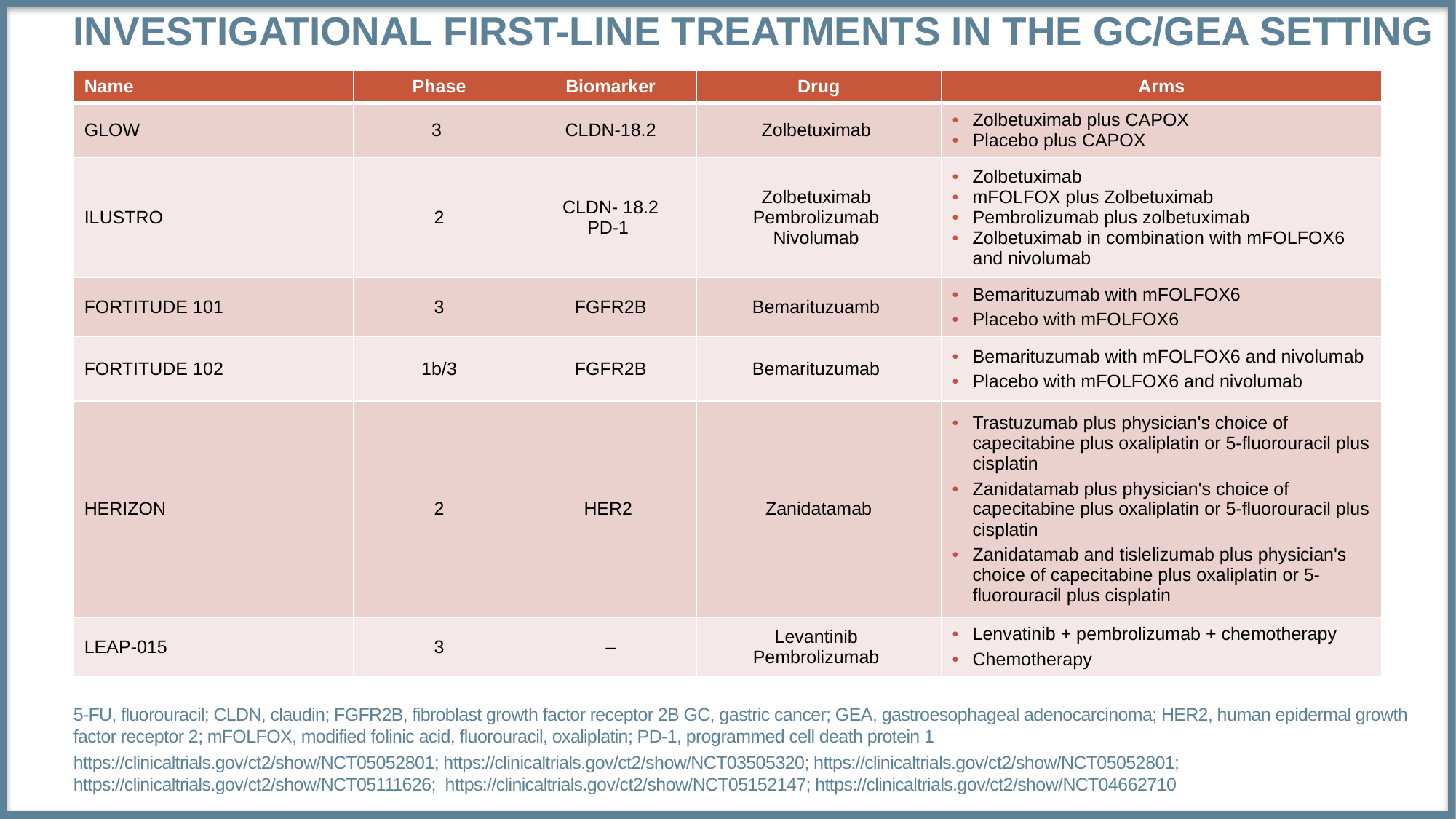

# Investigational first-line treatments in the GC/GEA setting
| Name | Phase | Biomarker | Drug | Arms |
| --- | --- | --- | --- | --- |
| GLOW | 3 | CLDN-18.2 | Zolbetuximab | Zolbetuximab plus CAPOX Placebo plus CAPOX |
| ILUSTRO | 2 | CLDN- 18.2 PD-1 | Zolbetuximab Pembrolizumab Nivolumab | Zolbetuximab  mFOLFOX plus Zolbetuximab Pembrolizumab plus zolbetuximab Zolbetuximab in combination with mFOLFOX6 and nivolumab |
| FORTITUDE 101 | 3 | FGFR2B | Bemarituzuamb | Bemarituzumab with mFOLFOX6 Placebo with mFOLFOX6 |
| FORTITUDE 102 | 1b/3 | FGFR2B | Bemarituzumab | Bemarituzumab with mFOLFOX6 and nivolumab Placebo with mFOLFOX6 and nivolumab |
| HERIZON | 2 | HER2 | Zanidatamab | Trastuzumab plus physician's choice of capecitabine plus oxaliplatin or 5-fluorouracil plus cisplatin Zanidatamab plus physician's choice of capecitabine plus oxaliplatin or 5-fluorouracil plus cisplatin Zanidatamab and tislelizumab plus physician's choice of capecitabine plus oxaliplatin or 5-fluorouracil plus cisplatin |
| LEAP-015 | 3 | – | Levantinib Pembrolizumab | Lenvatinib + pembrolizumab + chemotherapy Chemotherapy |
5-FU, fluorouracil; CLDN, claudin; FGFR2B, fibroblast growth factor receptor 2B GC, gastric cancer; GEA, gastroesophageal adenocarcinoma; HER2, human epidermal growth factor receptor 2; mFOLFOX, modified folinic acid, fluorouracil, oxaliplatin; PD-1, programmed cell death protein 1
https://clinicaltrials.gov/ct2/show/NCT05052801; https://clinicaltrials.gov/ct2/show/NCT03505320; https://clinicaltrials.gov/ct2/show/NCT05052801;
https://clinicaltrials.gov/ct2/show/NCT05111626;  https://clinicaltrials.gov/ct2/show/NCT05152147; https://clinicaltrials.gov/ct2/show/NCT04662710